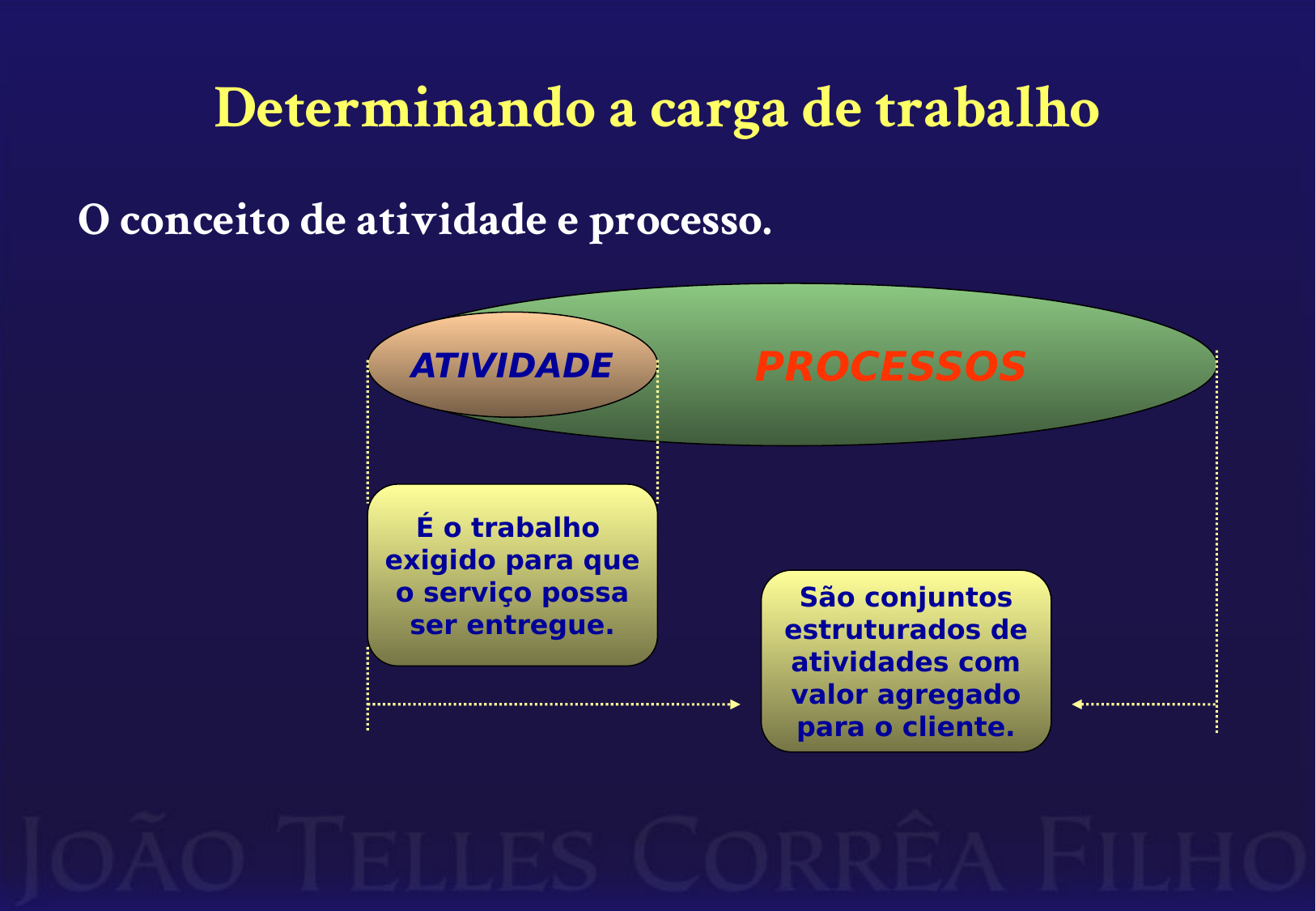

# Determinando a carga de trabalho
O conceito de atividade e processo.
              PROCESSOS
ATIVIDADE

É o trabalho
exigido para que
o serviço possa
ser entregue.

São conjuntos
estruturados de
atividades com
valor agregado
para o cliente.